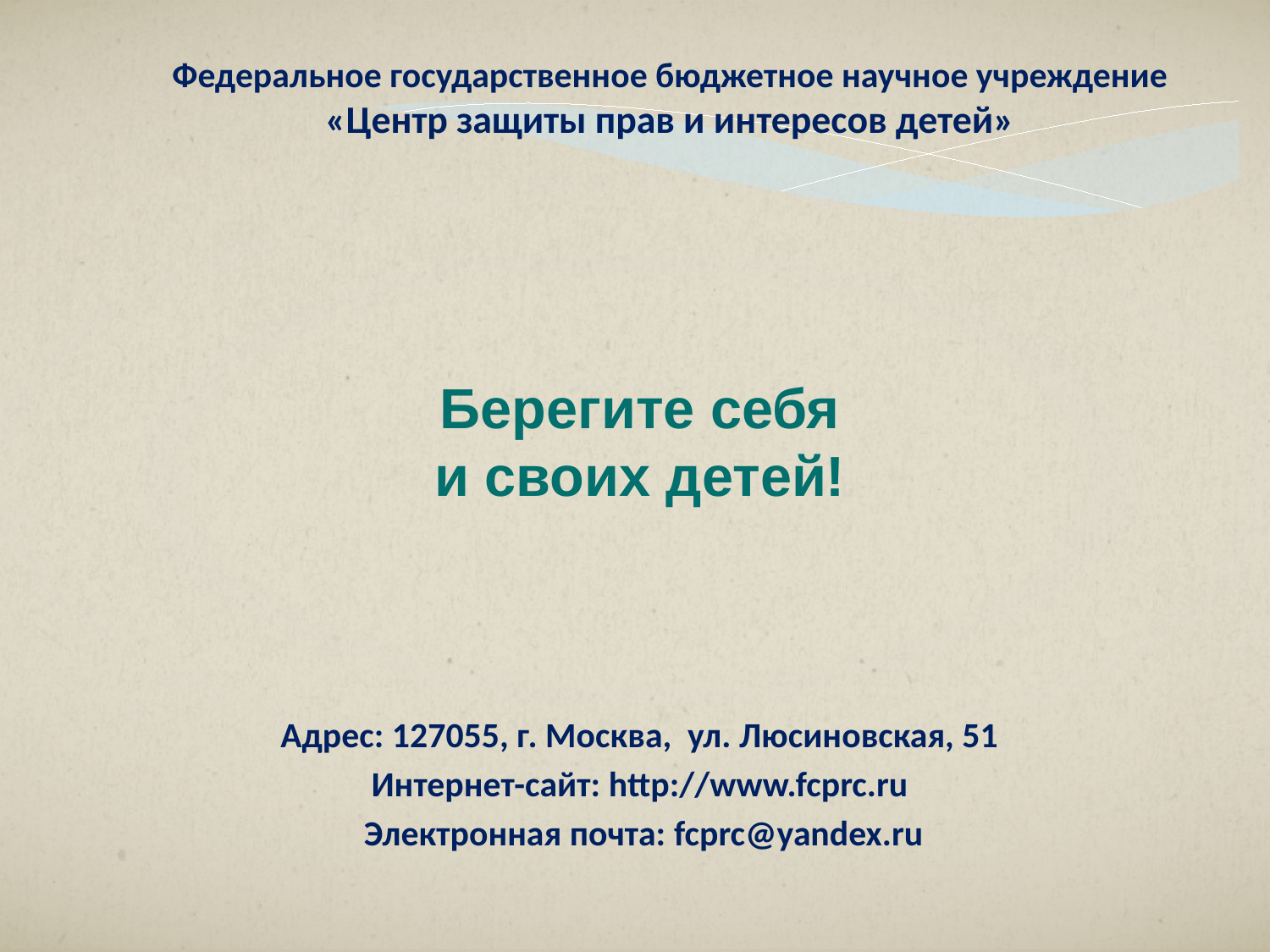

Федеральное государственное бюджетное научное учреждение
«Центр защиты прав и интересов детей»
Берегите себя
и своих детей!
Адрес: 127055, г. Москва,  ул. Люсиновская, 51
Интернет-сайт: http://www.fcprc.ru
 Электронная почта: fcprc@yandex.ru